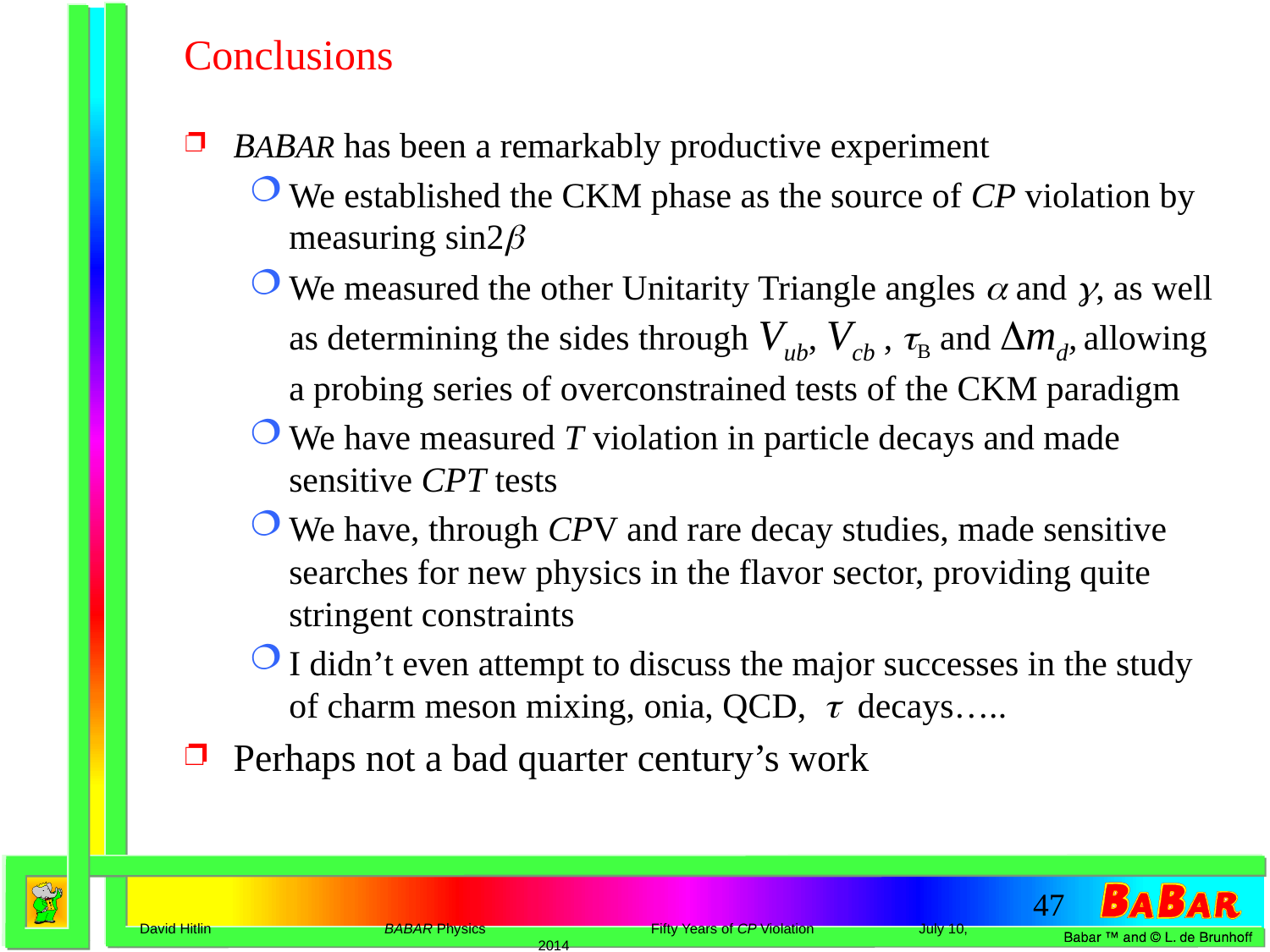

# Conclusions
BABAR has been a remarkably productive experiment
We established the CKM phase as the source of CP violation by measuring sin2β
We measured the other Unitarity Triangle angles α and γ, as well as determining the sides through Vub, Vcb , τB and Δmd, allowing a probing series of overconstrained tests of the CKM paradigm
We have measured T violation in particle decays and made
sensitive CPT tests
We have, through CPV and rare decay studies, made sensitive searches for new physics in the flavor sector, providing quite stringent constraints
I didn’t even attempt to discuss the major successes in the study of charm meson mixing, onia, QCD, τ decays…..
Perhaps not a bad quarter century’s work
David Hitlin                                           BABAR Physics                                         Fifty Years of CP Violation                          July 10, 2014